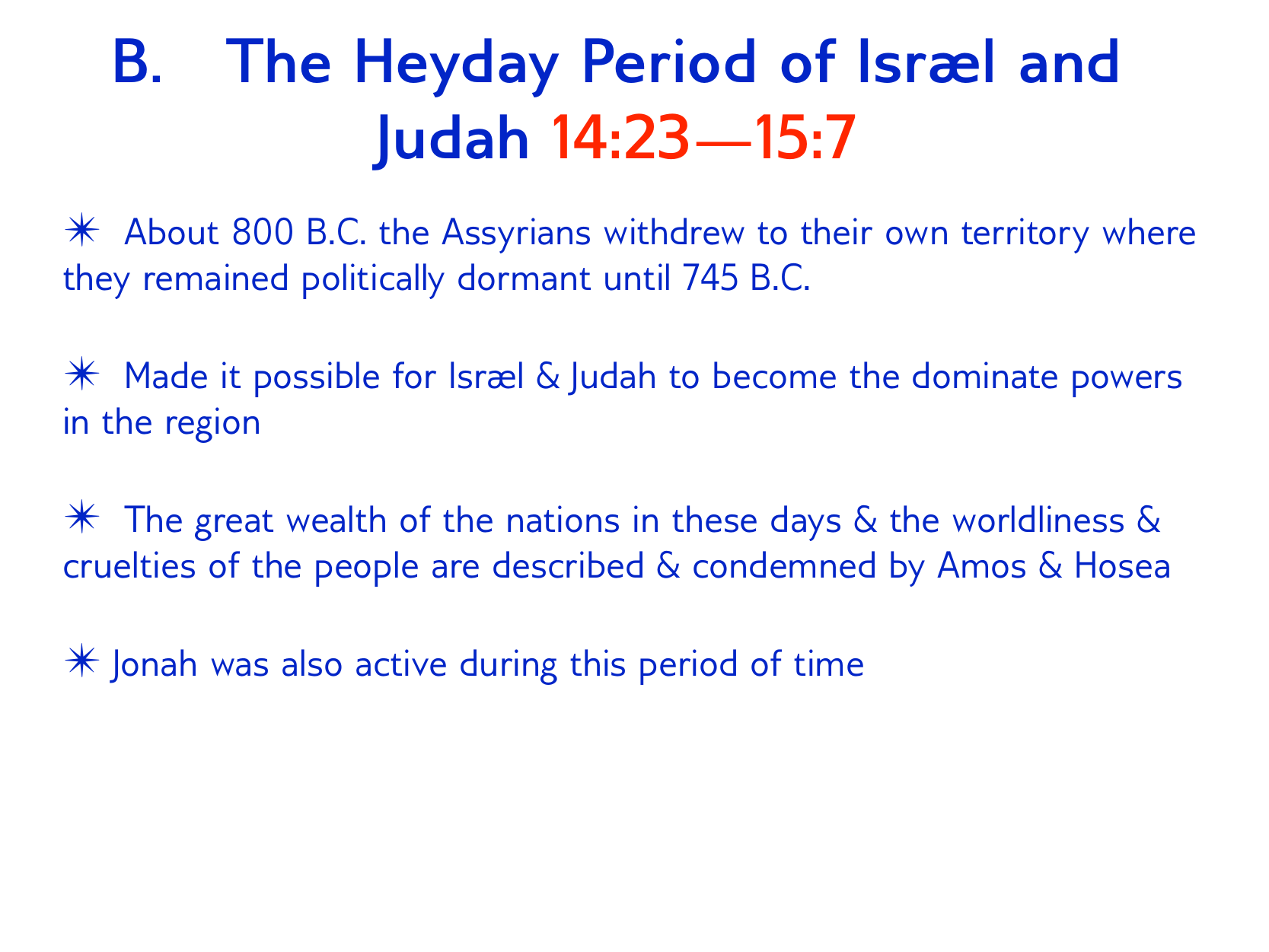

# B.	The Heyday Period of Israel and Judah 14:23—15:7
  About 800 B.C. the Assyrians withdrew to their own territory where they remained politically dormant until 745 B.C.
  Made it possible for Israel & Judah to become the dominate powers in the region
  The great wealth of the nations in these days & the worldliness & cruelties of the people are described & condemned by Amos & Hosea
 Jonah was also active during this period of time